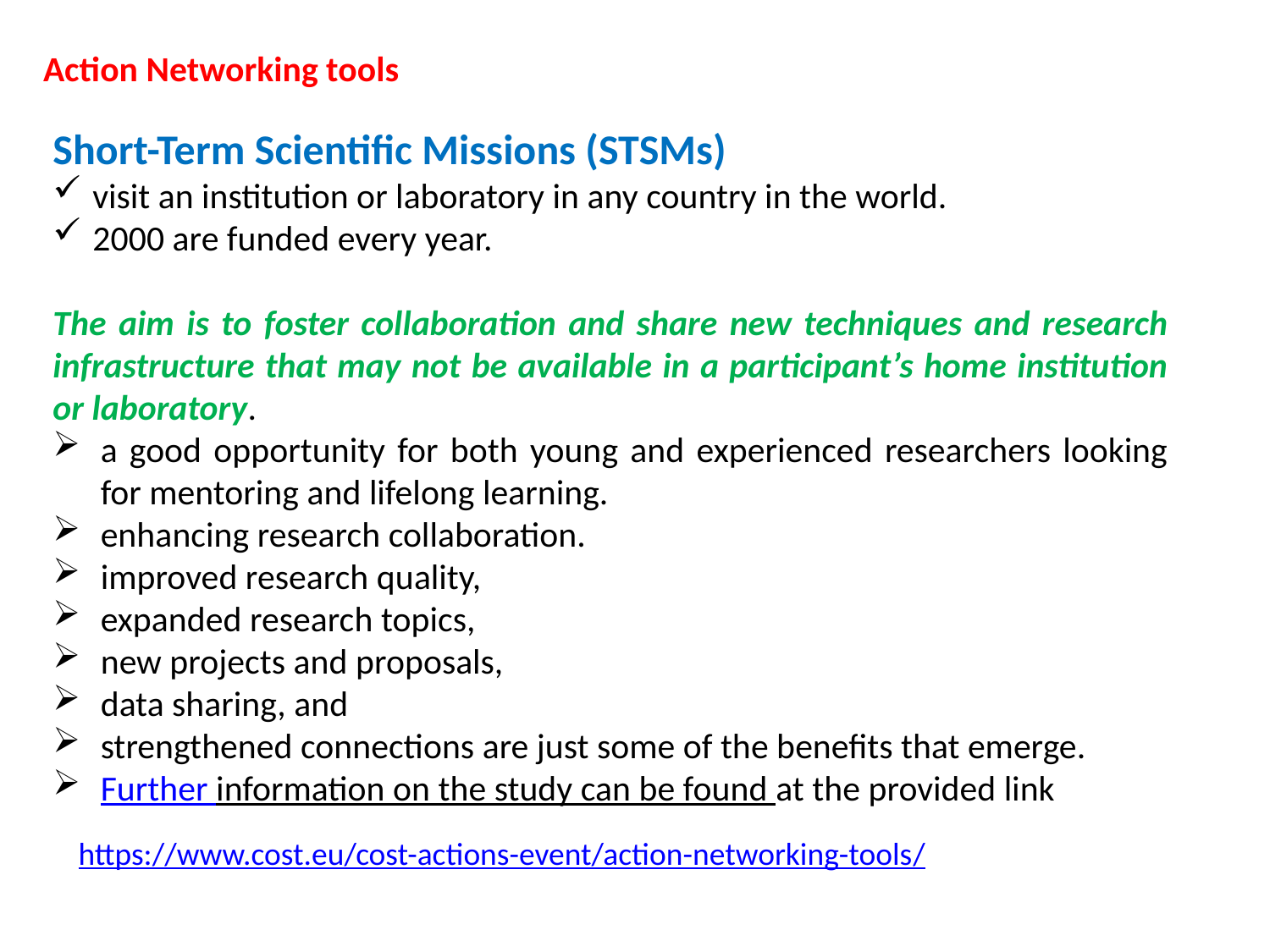

Action Networking tools
Short-Term Scientific Missions (STSMs)
visit an institution or laboratory in any country in the world.
2000 are funded every year.

The aim is to foster collaboration and share new techniques and research infrastructure that may not be available in a participant’s home institution or laboratory.
a good opportunity for both young and experienced researchers looking for mentoring and lifelong learning.
enhancing research collaboration.
improved research quality,
expanded research topics,
new projects and proposals,
data sharing, and
strengthened connections are just some of the benefits that emerge.
Further information on the study can be found at the provided link
https://www.cost.eu/cost-actions-event/action-networking-tools/